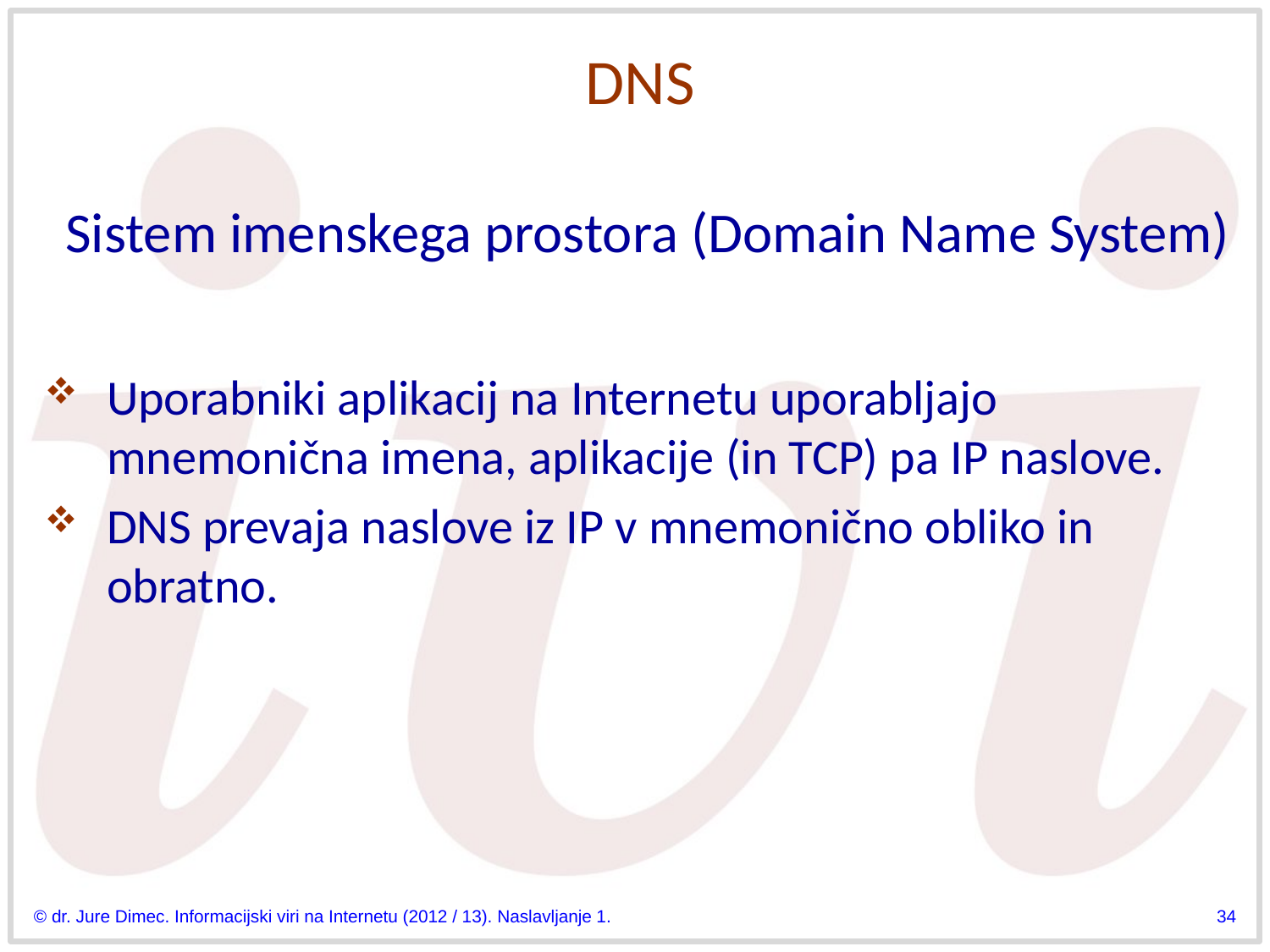

# DNS
Sistem imenskega prostora (Domain Name System)
Uporabniki aplikacij na Internetu uporabljajo mnemonična imena, aplikacije (in TCP) pa IP naslove.
DNS prevaja naslove iz IP v mnemonično obliko in obratno.
© dr. Jure Dimec. Informacijski viri na Internetu (2012 / 13). Naslavljanje 1.
34